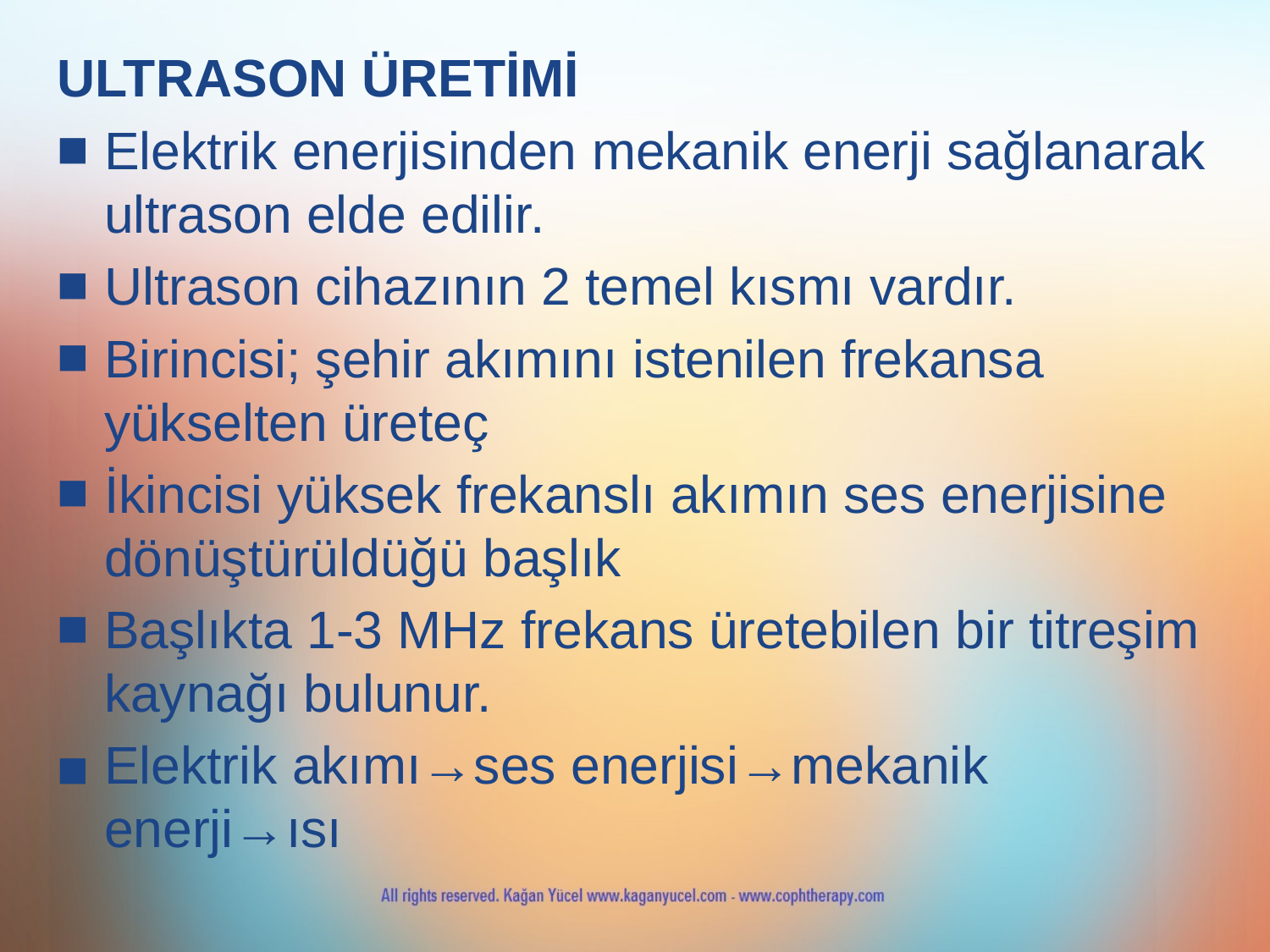

ULTRASON ÜRETİMİ
Elektrik enerjisinden mekanik enerji sağlanarak ultrason elde edilir.
Ultrason cihazının 2 temel kısmı vardır.
Birincisi; şehir akımını istenilen frekansa yükselten üreteç
İkincisi yüksek frekanslı akımın ses enerjisine dönüştürüldüğü başlık
Başlıkta 1-3 MHz frekans üretebilen bir titreşim kaynağı bulunur.
Elektrik akımı→ses enerjisi→mekanik enerji→ısı